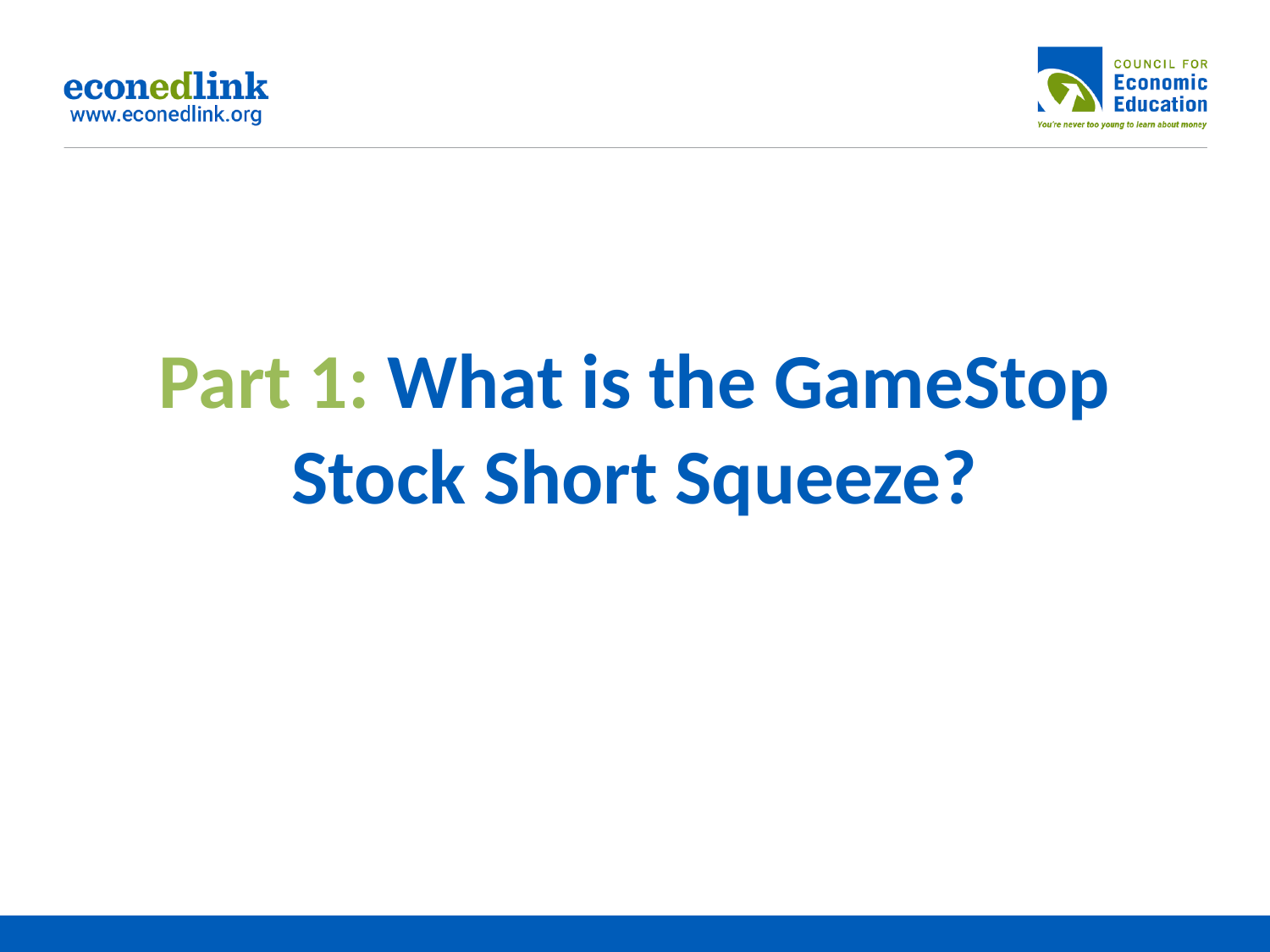

# Part 1: What is the GameStop Stock Short Squeeze?